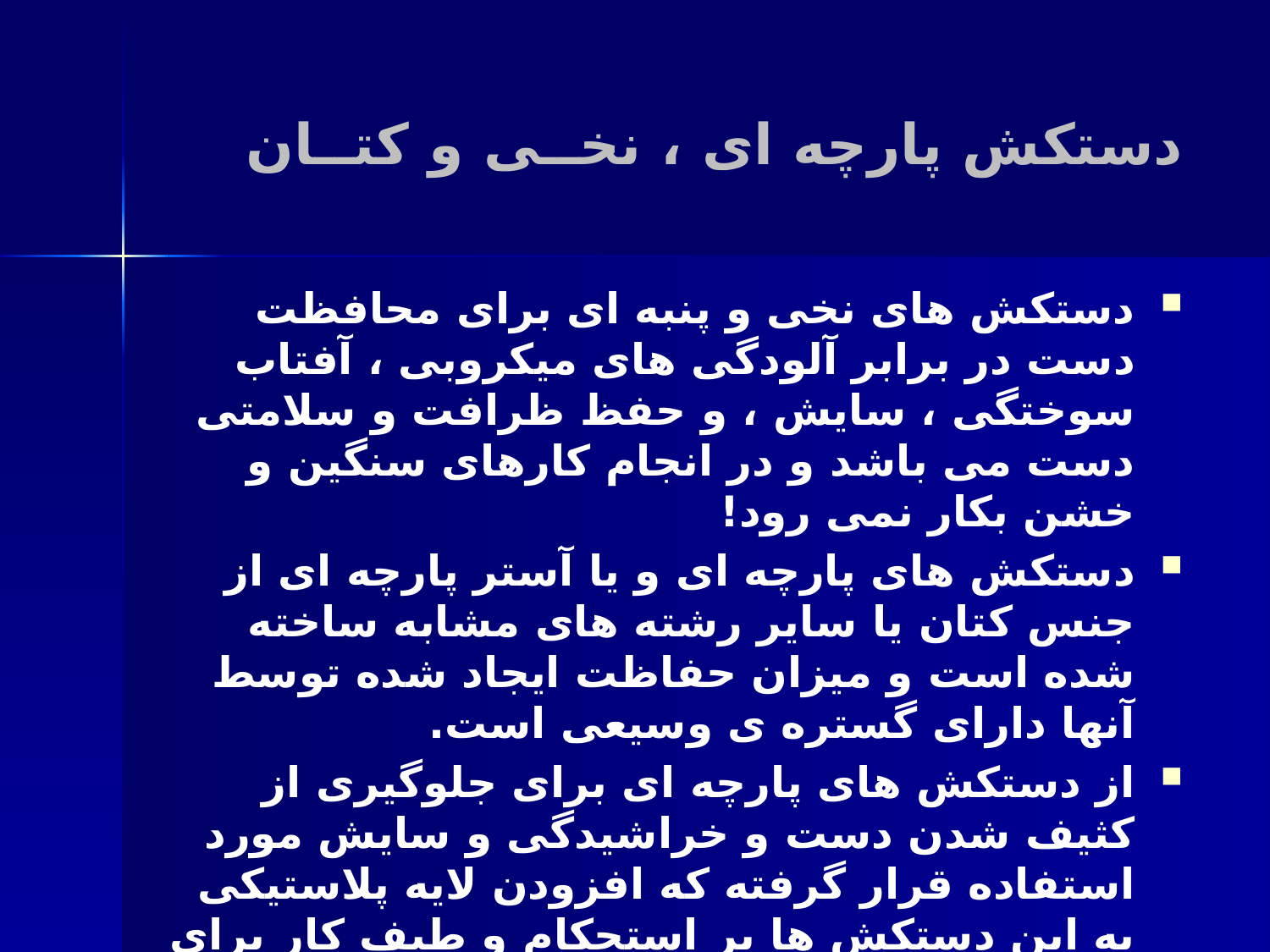

# دستکش پارچه ای ، نخــی و کتــان
دستکش های نخی و پنبه ای برای محافظت دست در برابر آلودگی های میکروبی ، آفتاب سوختگی ، سایش ، و حفظ ظرافت و سلامتی دست می باشد و در انجام کارهای سنگین و خشن بکار نمی رود!
دستکش های پارچه ای و یا آستر پارچه ای از جنس کتان یا سایر رشته های مشابه ساخته شده است و میزان حفاظت ایجاد شده توسط آنها دارای گستره ی وسیعی است.
از دستکش های پارچه ای برای جلوگیری از کثیف شدن دست و خراشیدگی و سایش مورد استفاده قرار گرفته که افزودن لایه پلاستیکی به این دستکش ها بر استحکام و طیف کار برای آنها می افزاید